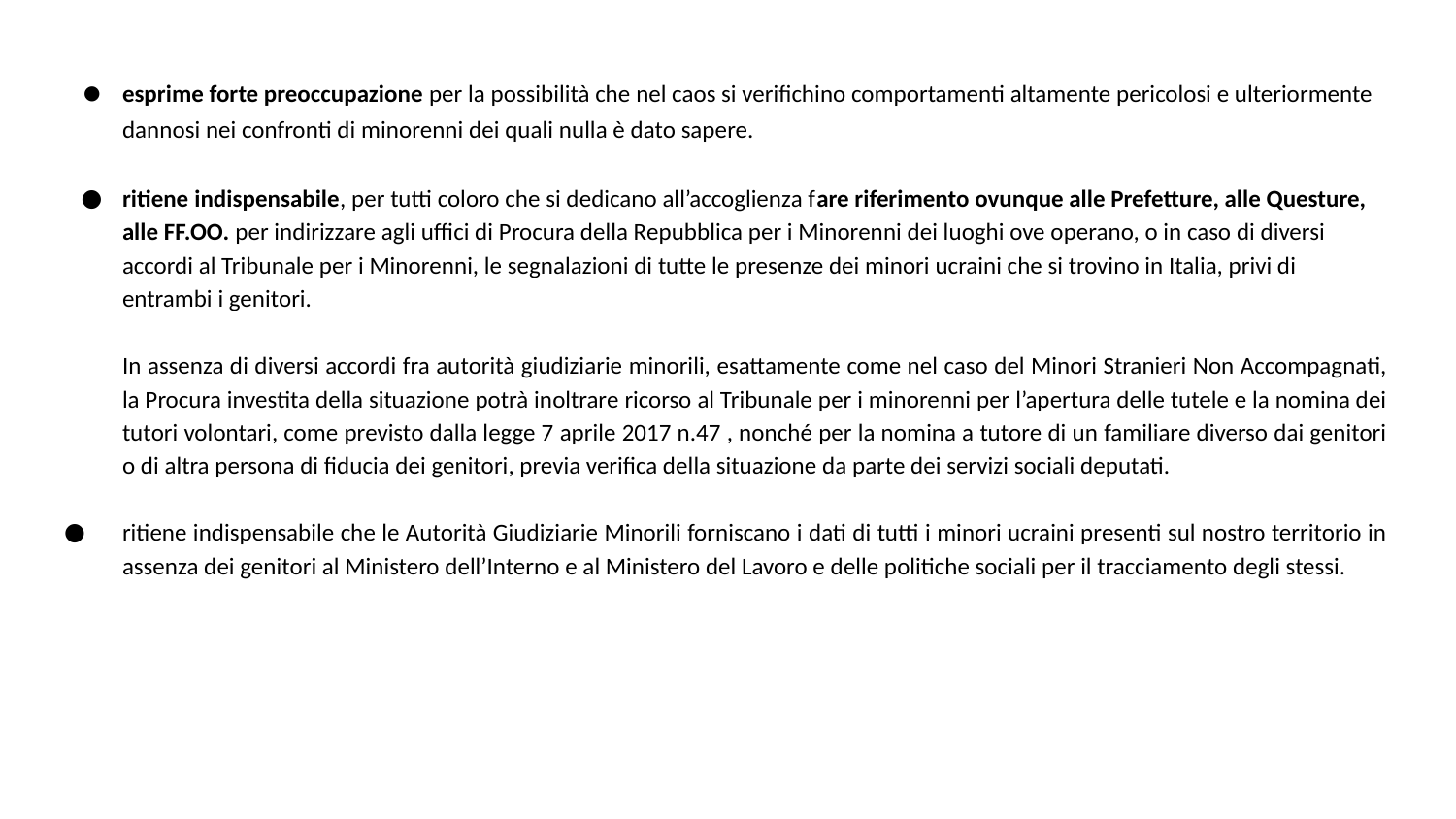

esprime forte preoccupazione per la possibilità che nel caos si verifichino comportamenti altamente pericolosi e ulteriormente dannosi nei confronti di minorenni dei quali nulla è dato sapere.

ritiene indispensabile, per tutti coloro che si dedicano all’accoglienza fare riferimento ovunque alle Prefetture, alle Questure, alle FF.OO. per indirizzare agli uffici di Procura della Repubblica per i Minorenni dei luoghi ove operano, o in caso di diversi accordi al Tribunale per i Minorenni, le segnalazioni di tutte le presenze dei minori ucraini che si trovino in Italia, privi di entrambi i genitori.

In assenza di diversi accordi fra autorità giudiziarie minorili, esattamente come nel caso del Minori Stranieri Non Accompagnati, la Procura investita della situazione potrà inoltrare ricorso al Tribunale per i minorenni per l’apertura delle tutele e la nomina dei tutori volontari, come previsto dalla legge 7 aprile 2017 n.47 , nonché per la nomina a tutore di un familiare diverso dai genitori o di altra persona di fiducia dei genitori, previa verifica della situazione da parte dei servizi sociali deputati.

ritiene indispensabile che le Autorità Giudiziarie Minorili forniscano i dati di tutti i minori ucraini presenti sul nostro territorio in assenza dei genitori al Ministero dell’Interno e al Ministero del Lavoro e delle politiche sociali per il tracciamento degli stessi.